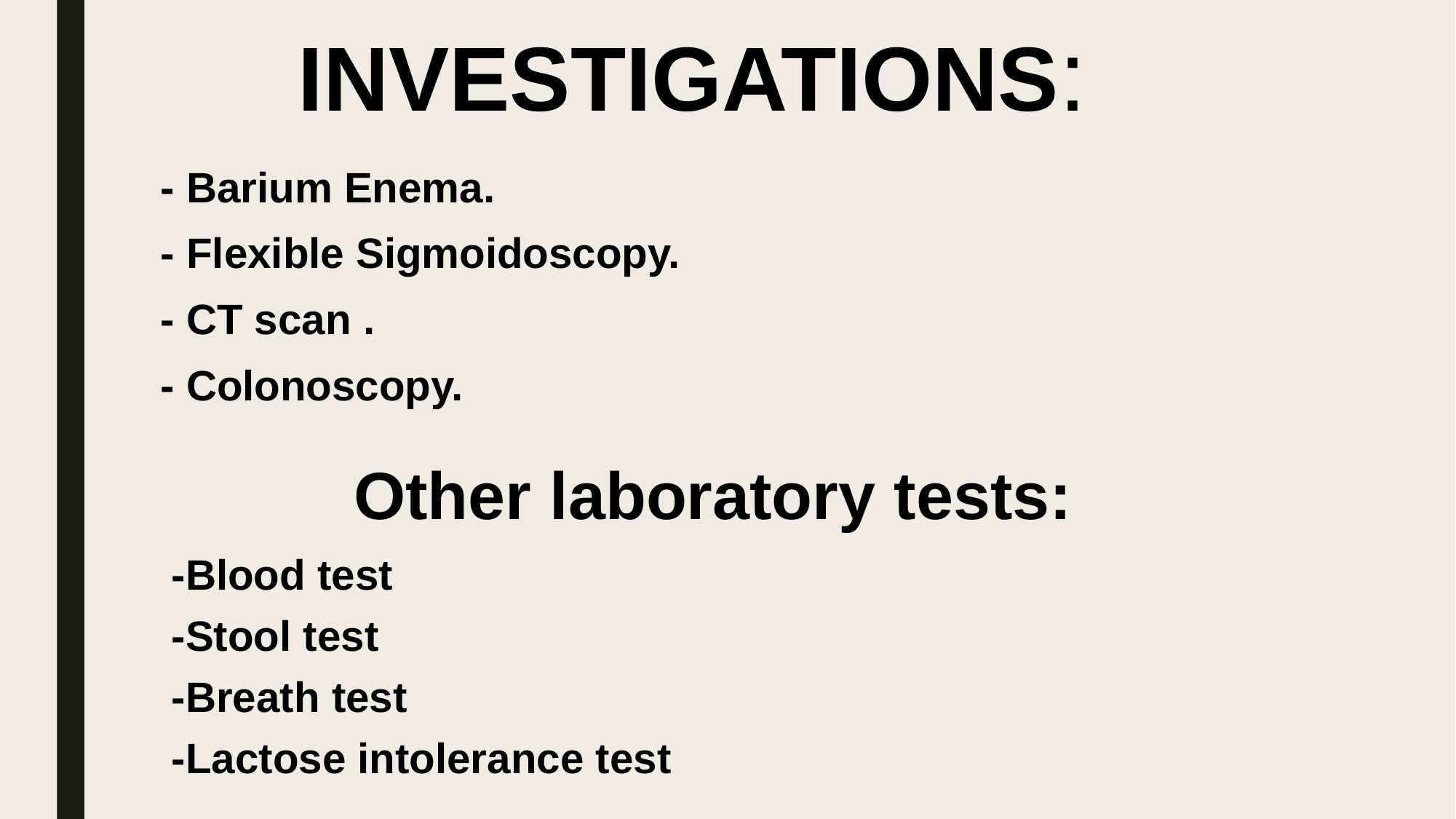

# INVESTIGATIONS:
- Barium Enema.
- Flexible Sigmoidoscopy.
- CT scan .
- Colonoscopy.
Other laboratory tests:
-Blood test
-Stool test
-Breath test
-Lactose intolerance test